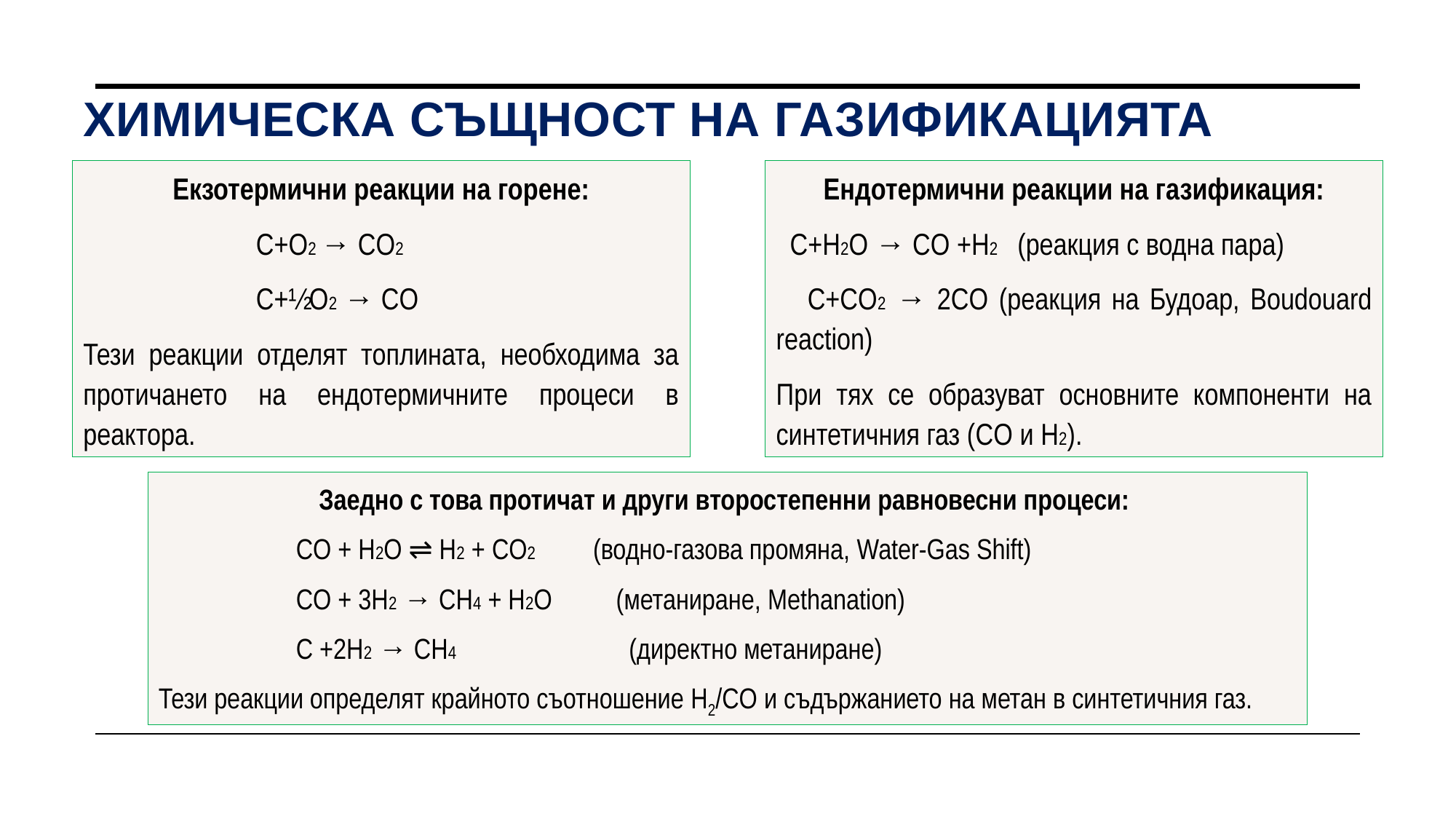

# ХИМИЧЕСКА СЪЩНОСТ НА ГАЗИФИКАЦИЯТА
Екзотермични реакции на горене:
                         C+O2 → CO2
                         C+½O2 → CO
Тези реакции отделят топлината, необходима за протичането на ендотермичните процеси в реактора.
Ендотермични реакции на газификация:
  C+H2O → CO +H2    (реакция с водна пара)
   C+CO2 → 2CO (реакция на Будоар, Boudouard reaction)
При тях се образуват основните компоненти на синтетичния газ (CO и H2).
Заедно с това протичат и други второстепенни равновесни процеси:
                     CO + H2O ⇌ H2 + CO2  (водно-газова промяна, Water-Gas Shift)
                     CO + 3H2 → CH4 + H2O   (метаниране, Methanation)
                     C +2H2 → CH4      (директно метаниране)
Тези реакции определят крайното съотношение H2/CO и съдържанието на метан в синтетичния газ.